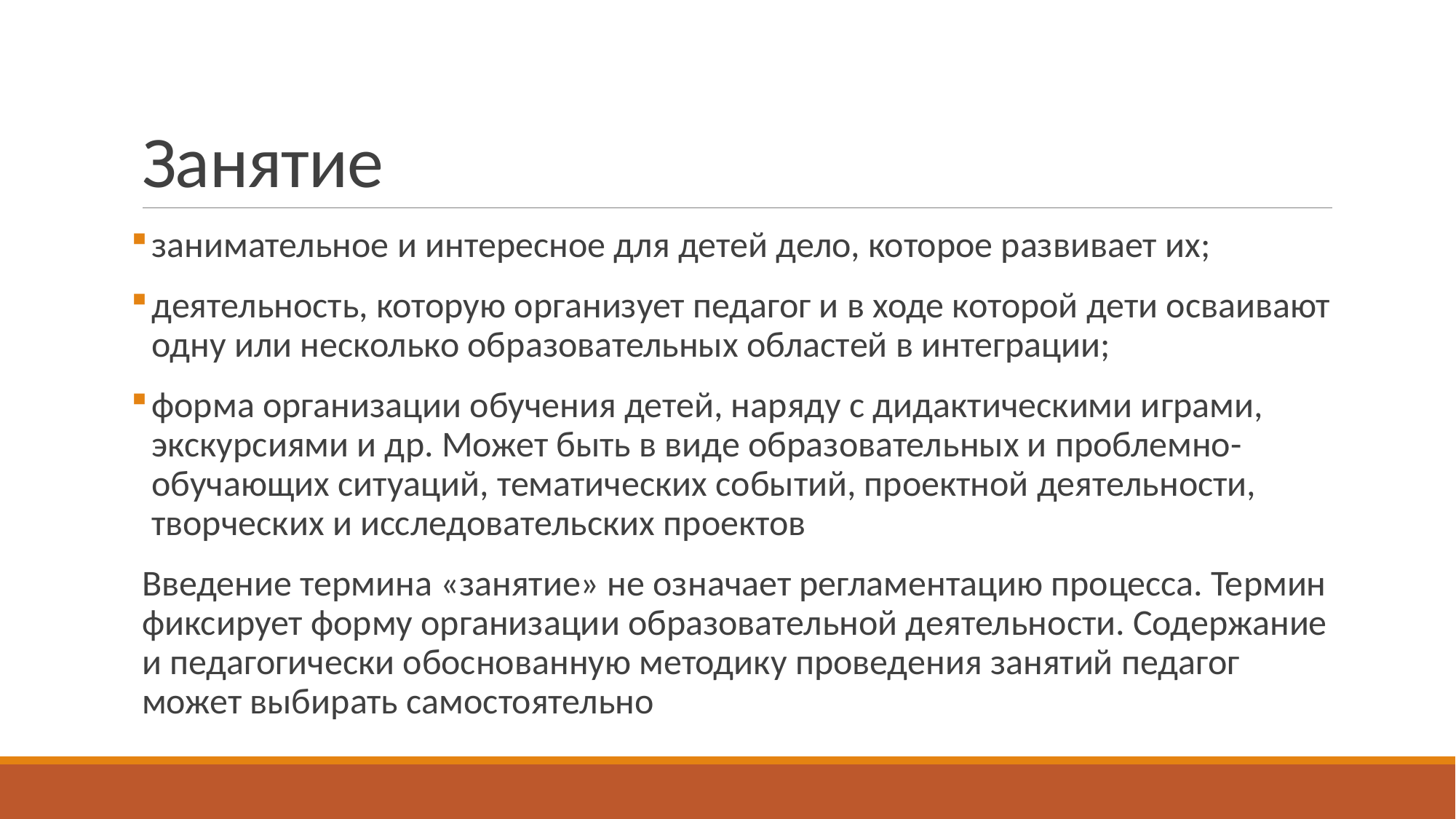

# Занятие
занимательное и интересное для детей дело, которое развивает их;
деятельность, которую организует педагог и в ходе которой дети осваивают одну или несколько образовательных областей в интеграции;
форма организации обучения детей, наряду с дидактическими играми, экскурсиями и др. Может быть в виде образовательных и проблемно-обучающих ситуаций, тематических событий, проектной деятельности, творческих и исследовательских проектов
Введение термина «занятие» не означает регламентацию процесса. Термин фиксирует форму организации образовательной деятельности. Содержание и педагогически обоснованную методику проведения занятий педагог может выбирать самостоятельно